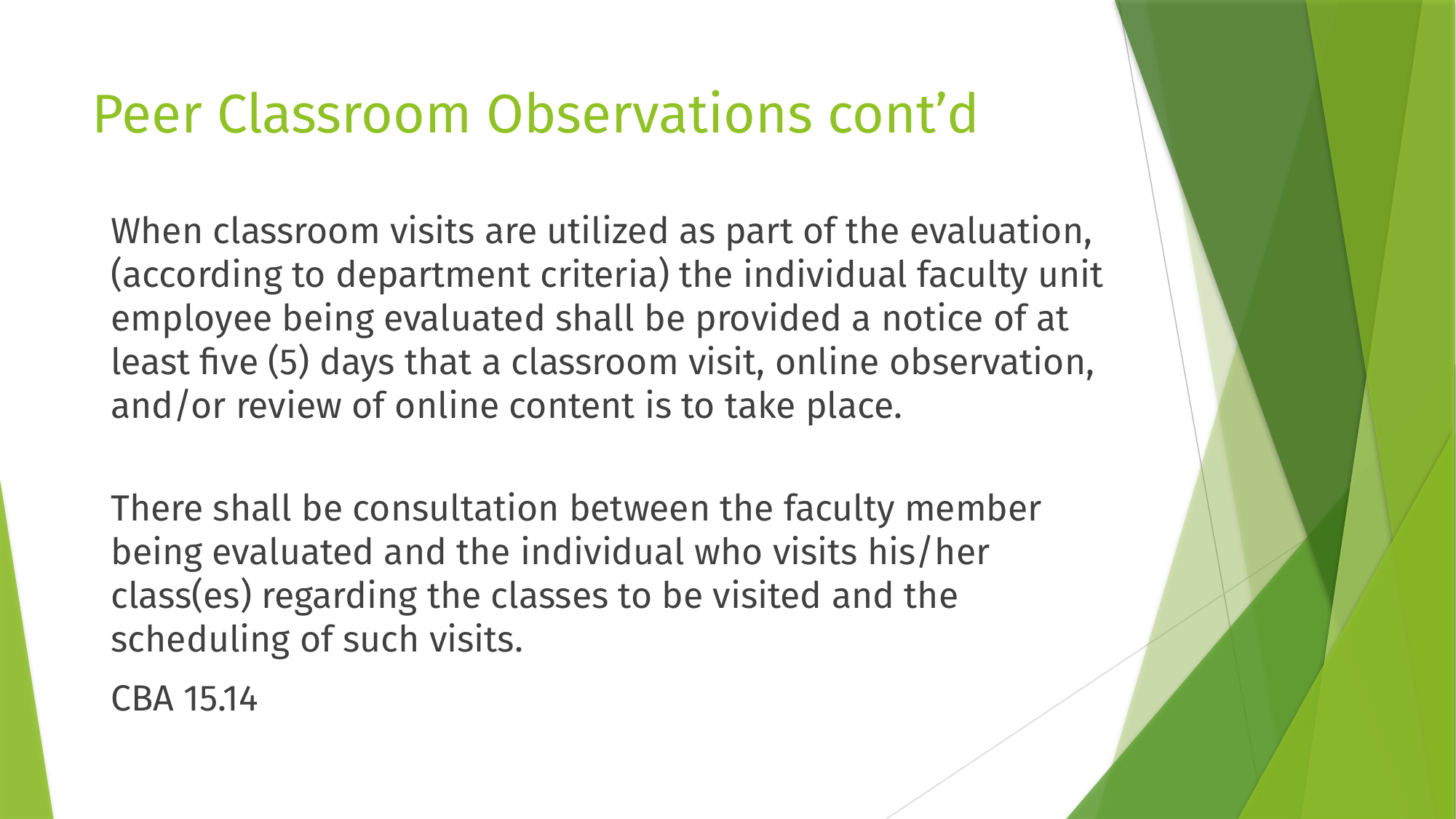

# Peer Classroom Observations cont’d
When classroom visits are utilized as part of the evaluation, (according to department criteria) the individual faculty unit employee being evaluated shall be provided a notice of at least five (5) days that a classroom visit, online observation, and/or review of online content is to take place.
There shall be consultation between the faculty member being evaluated and the individual who visits his/her class(es) regarding the classes to be visited and the scheduling of such visits.
CBA 15.14